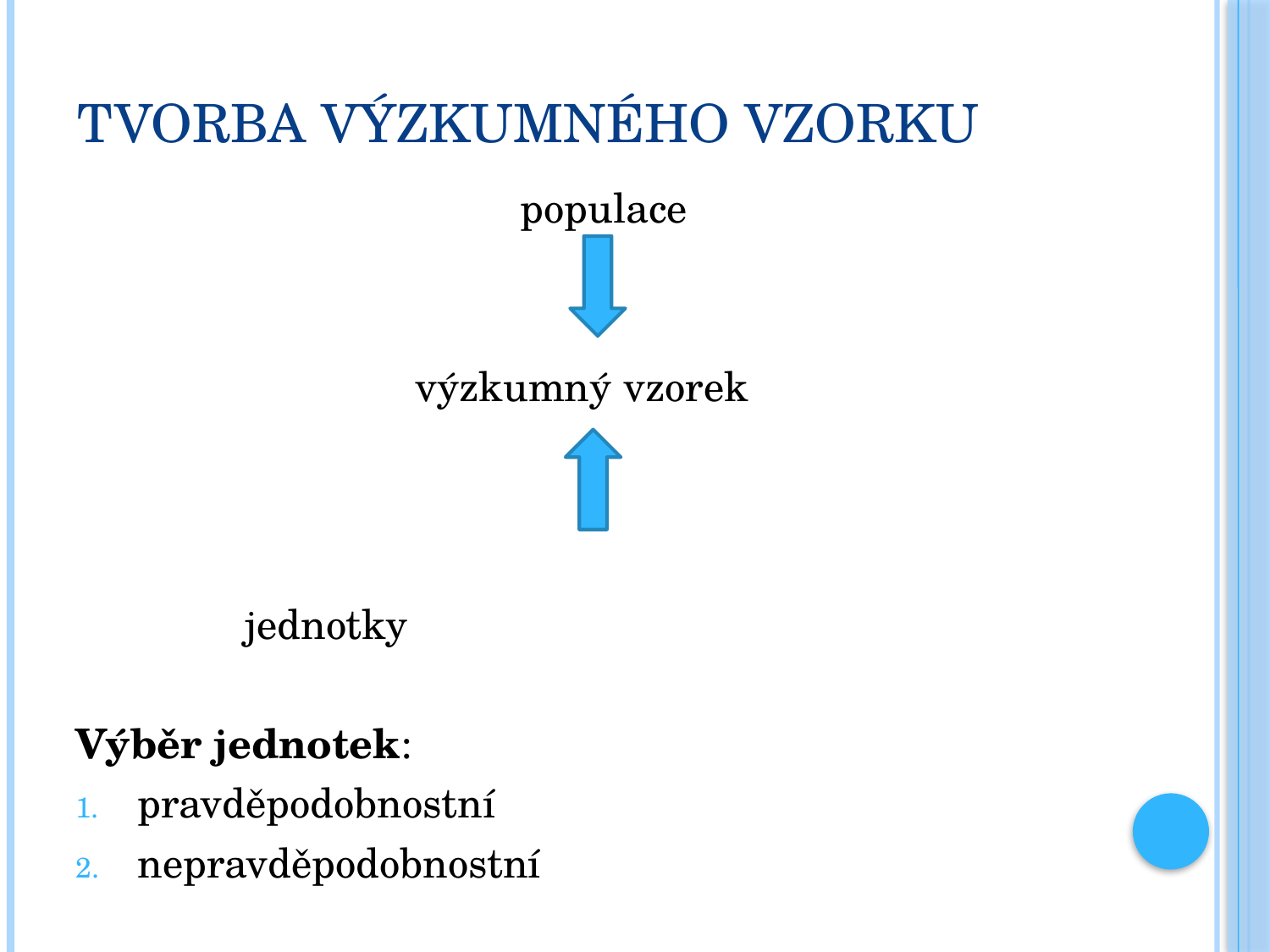

# Tvorba výzkumného vzorku
	populace

výzkumný vzorek

			    jednotky

Výběr jednotek:
pravděpodobnostní
nepravděpodobnostní